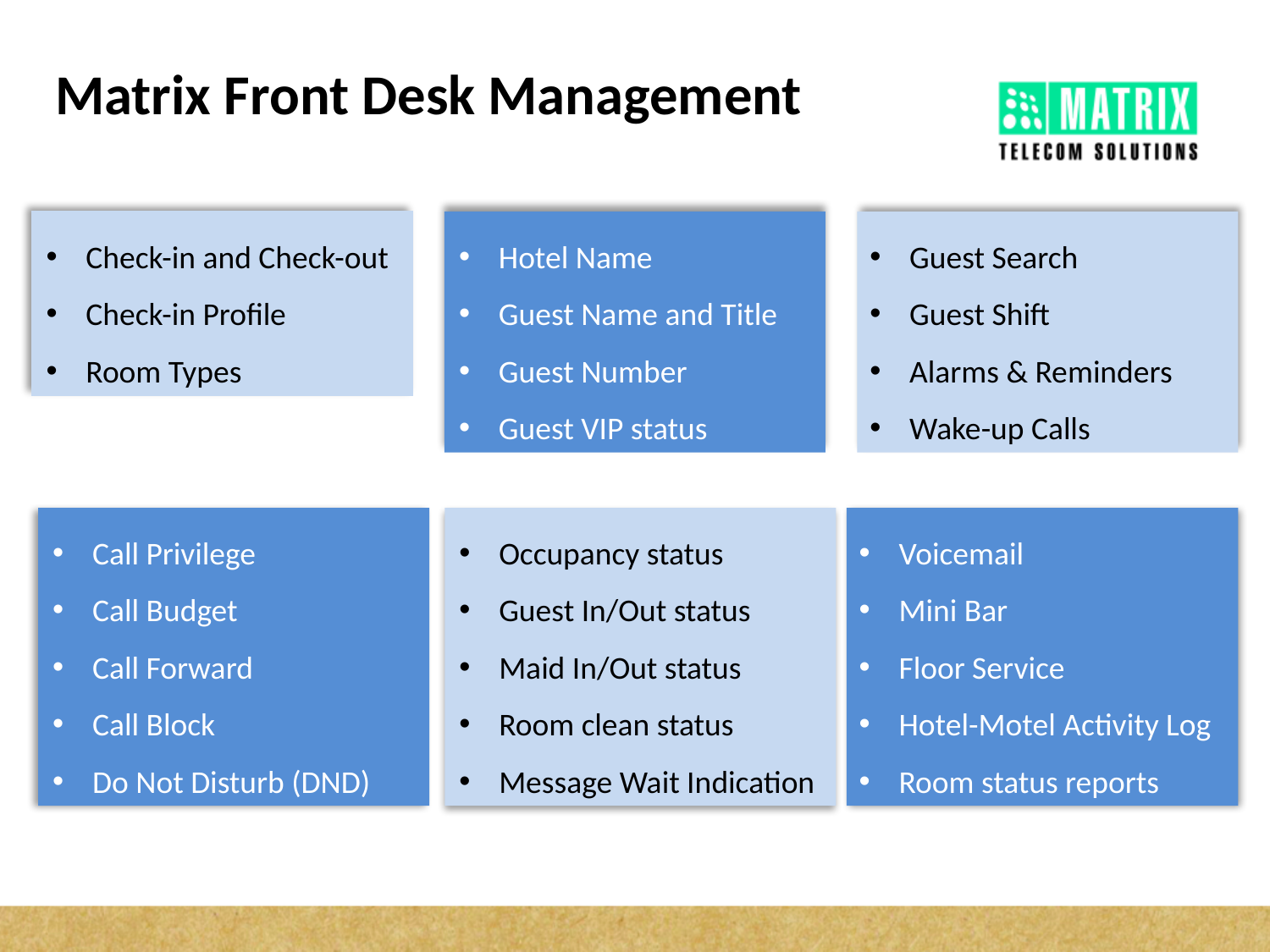

# Matrix Front Desk Management
Check-in and Check-out
Check-in Profile
Room Types
Hotel Name
Guest Name and Title
Guest Number
Guest VIP status
Guest Search
Guest Shift
Alarms & Reminders
Wake-up Calls
Call Privilege
Call Budget
Call Forward
Call Block
Do Not Disturb (DND)
Occupancy status
Guest In/Out status
Maid In/Out status
Room clean status
Message Wait Indication
Voicemail
Mini Bar
Floor Service
Hotel-Motel Activity Log
Room status reports